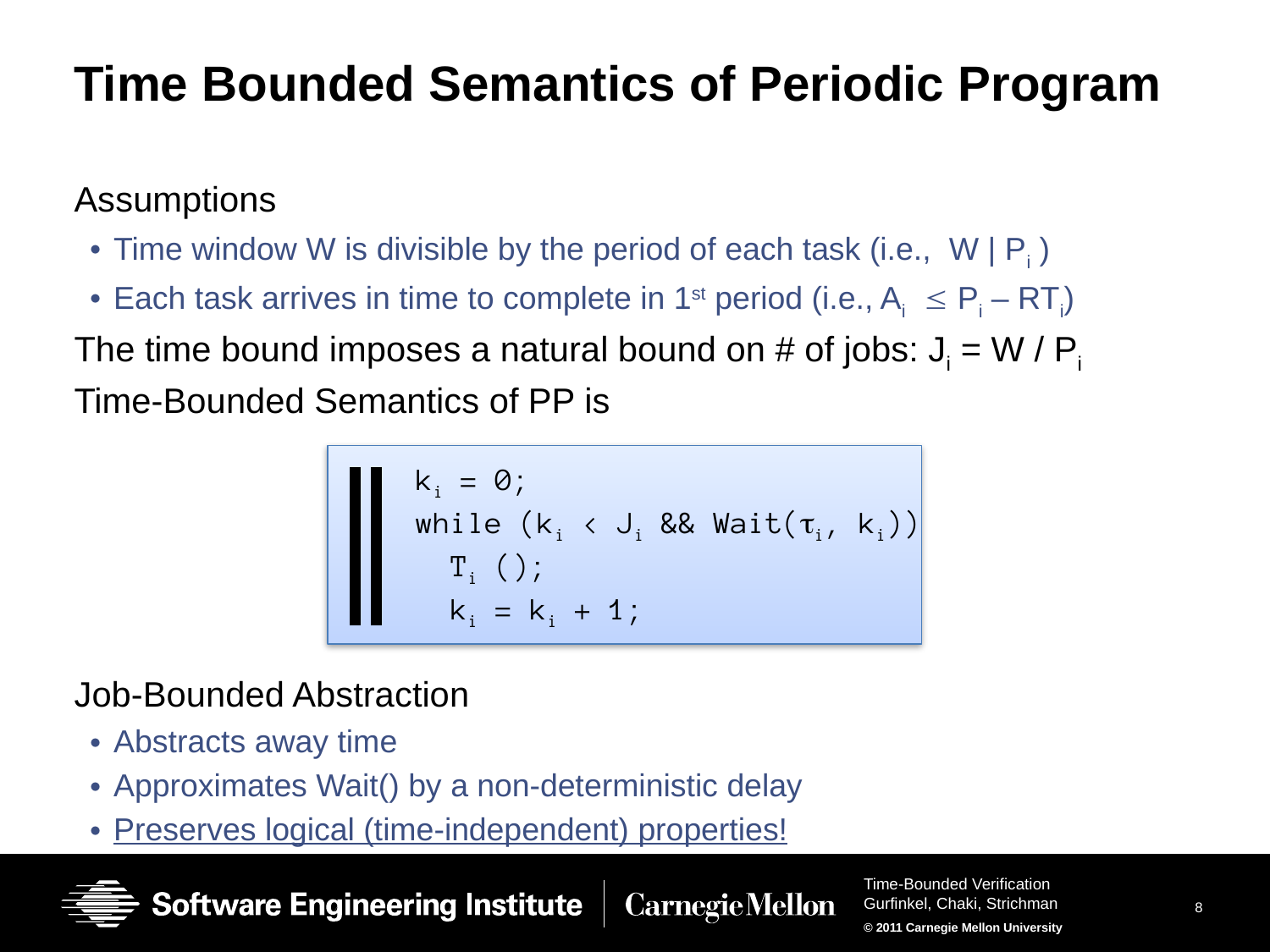

# Time Bounded Semantics of Periodic Program
Assumptions
Time window W is divisible by the period of each task (i.e.,  W | Pi )
Each task arrives in time to complete in 1st period (i.e., Ai  ≤ Pi – RTi)
The time bound imposes a natural bound on # of jobs: Ji = W / Pi
Time-Bounded Semantics of PP is

Job-Bounded Abstraction
Abstracts away time
Approximates Wait() by a non-deterministic delay
Preserves logical (time-independent) properties!

ki = 0;
while (ki < Ji && Wait(τi, ki))
  Ti ();
  ki = ki + 1;